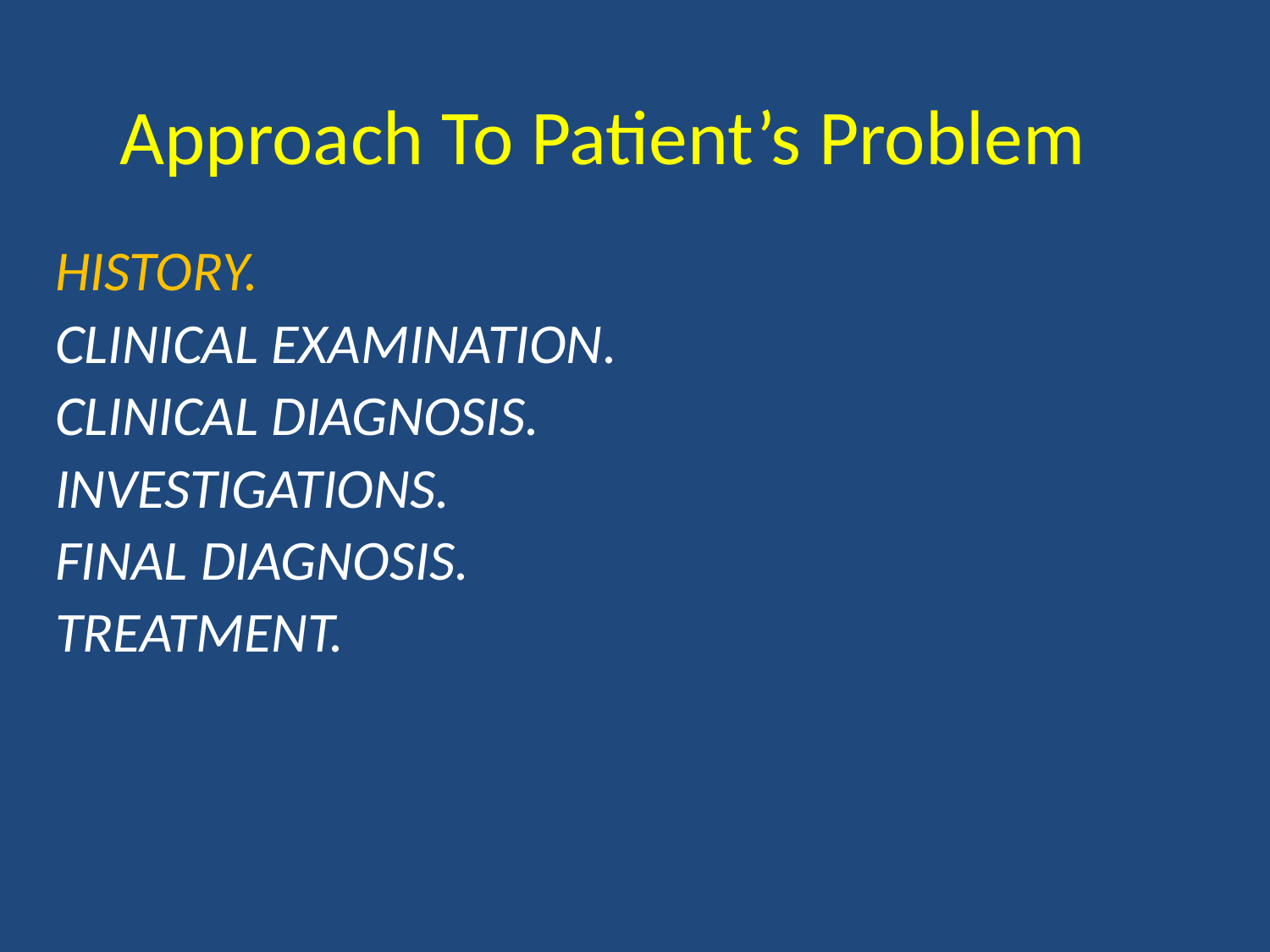

# Approach To Patient’s Problem
HISTORY.
CLINICAL EXAMINATION.
CLINICAL DIAGNOSIS.
INVESTIGATIONS.
FINAL DIAGNOSIS.
TREATMENT.